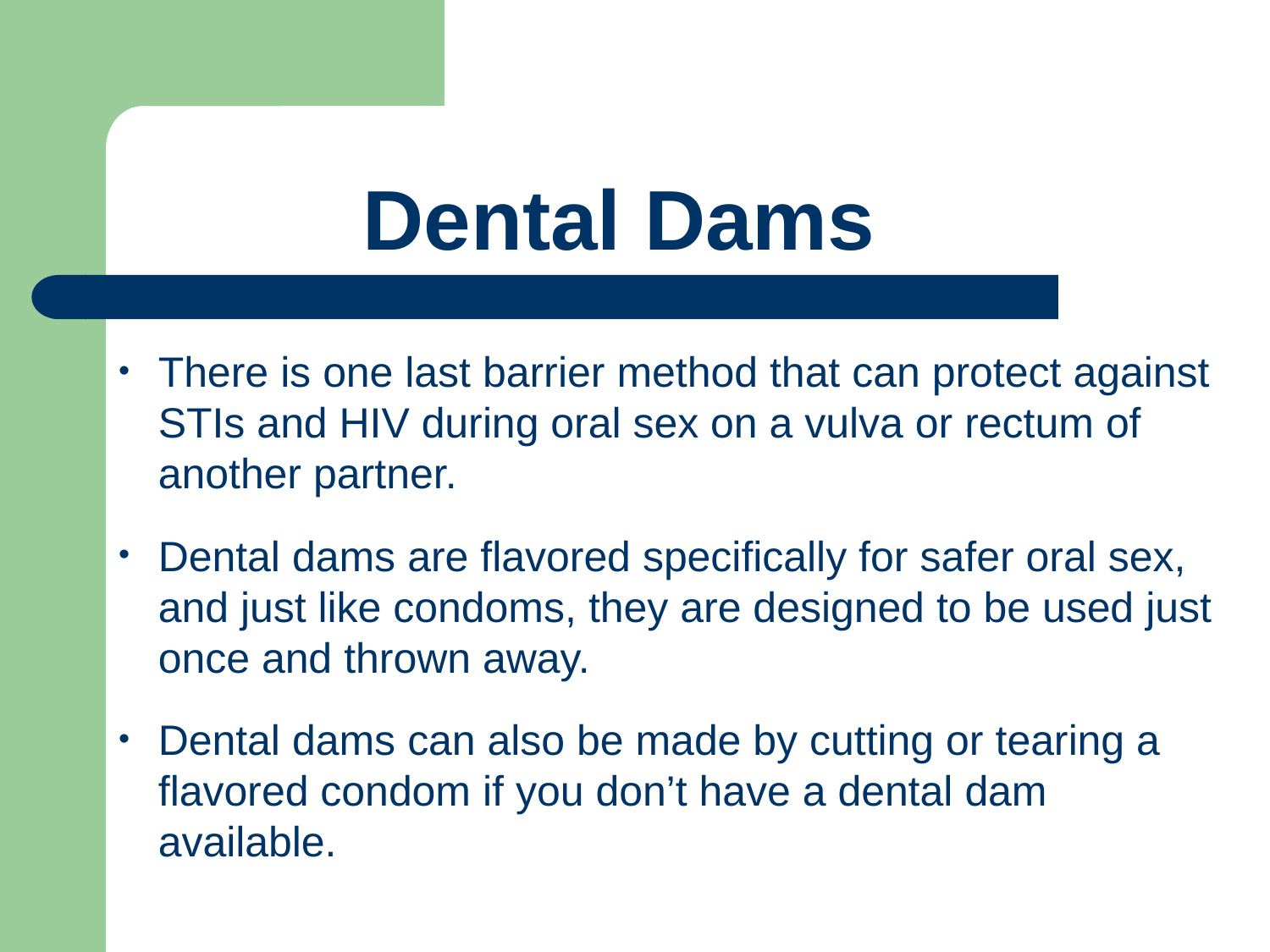

# Dental Dams
There is one last barrier method that can protect against STIs and HIV during oral sex on a vulva or rectum of another partner.
Dental dams are flavored specifically for safer oral sex, and just like condoms, they are designed to be used just once and thrown away.
Dental dams can also be made by cutting or tearing a flavored condom if you don’t have a dental dam available.